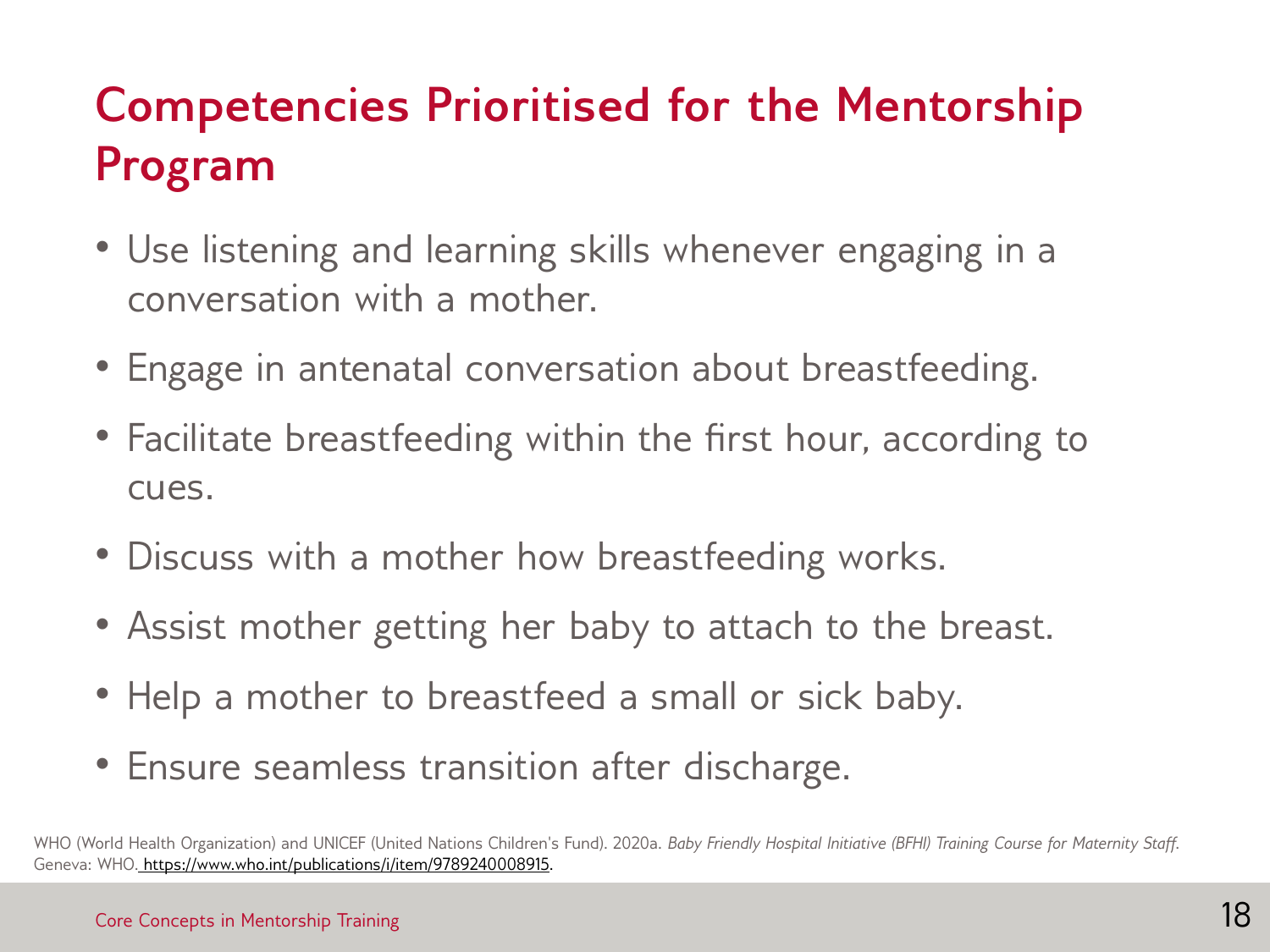

# Competencies Prioritised for the Mentorship Program
Use listening and learning skills whenever engaging in a conversation with a mother.
Engage in antenatal conversation about breastfeeding.
Facilitate breastfeeding within the first hour, according to cues.
Discuss with a mother how breastfeeding works.
Assist mother getting her baby to attach to the breast.
Help a mother to breastfeed a small or sick baby.
Ensure seamless transition after discharge.
WHO (World Health Organization) and UNICEF (United Nations Children's Fund). 2020a. Baby Friendly Hospital Initiative (BFHI) Training Course for Maternity Staff. Geneva: WHO. https://www.who.int/publications/i/item/9789240008915.
18